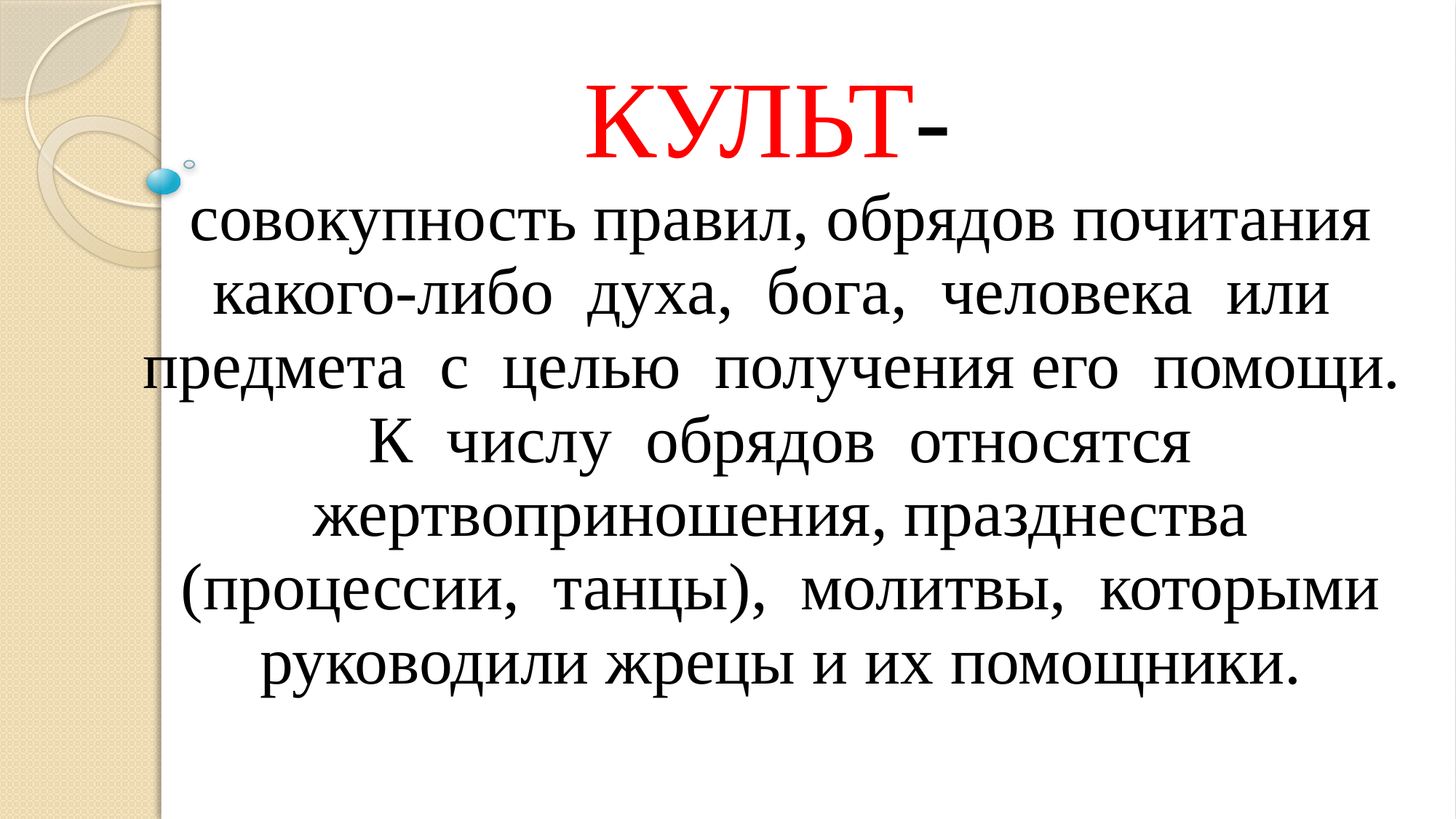

| КУЛЬТ- совокупность правил, обрядов почитания какого-либо духа, бога, человека или предмета с целью получения его помощи. К числу обрядов относятся жертвоприношения, празднества (процессии, танцы), молитвы, которыми руководили жрецы и их помощники. |
| --- |